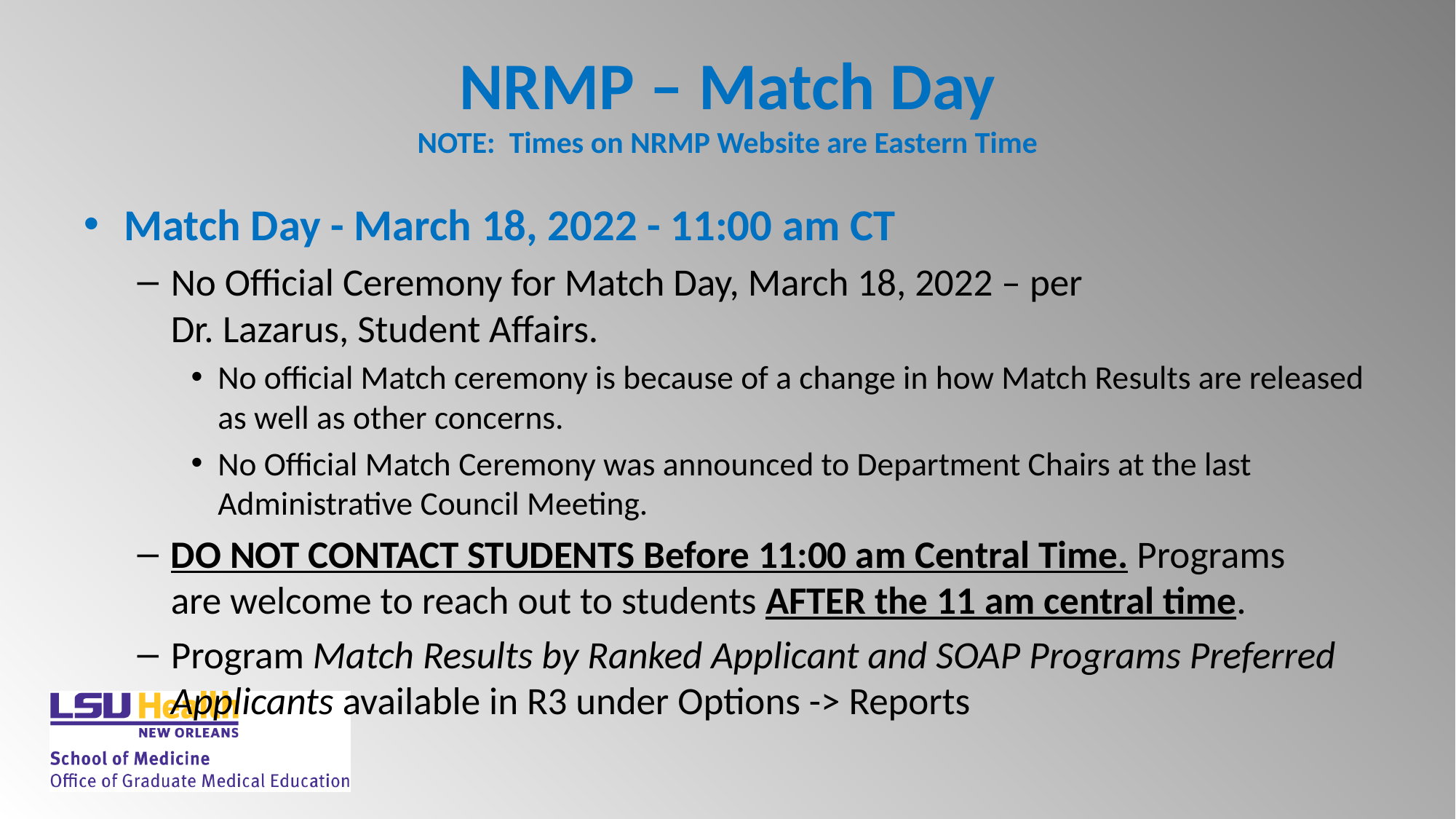

# NRMP – Match Day NOTE:  Times on NRMP Website are Eastern Time
Match Day - March 18, 2022 - 11:00 am CT
No Official Ceremony for Match Day, March 18, 2022 – per Dr. Lazarus, Student Affairs.
No official Match ceremony is because of a change in how Match Results are released as well as other concerns.
No Official Match Ceremony was announced to Department Chairs at the last Administrative Council Meeting.
DO NOT CONTACT STUDENTS Before 11:00 am Central Time. Programs are welcome to reach out to students AFTER the 11 am central time.
Program Match Results by Ranked Applicant and SOAP Programs Preferred Applicants available in R3 under Options -> Reports